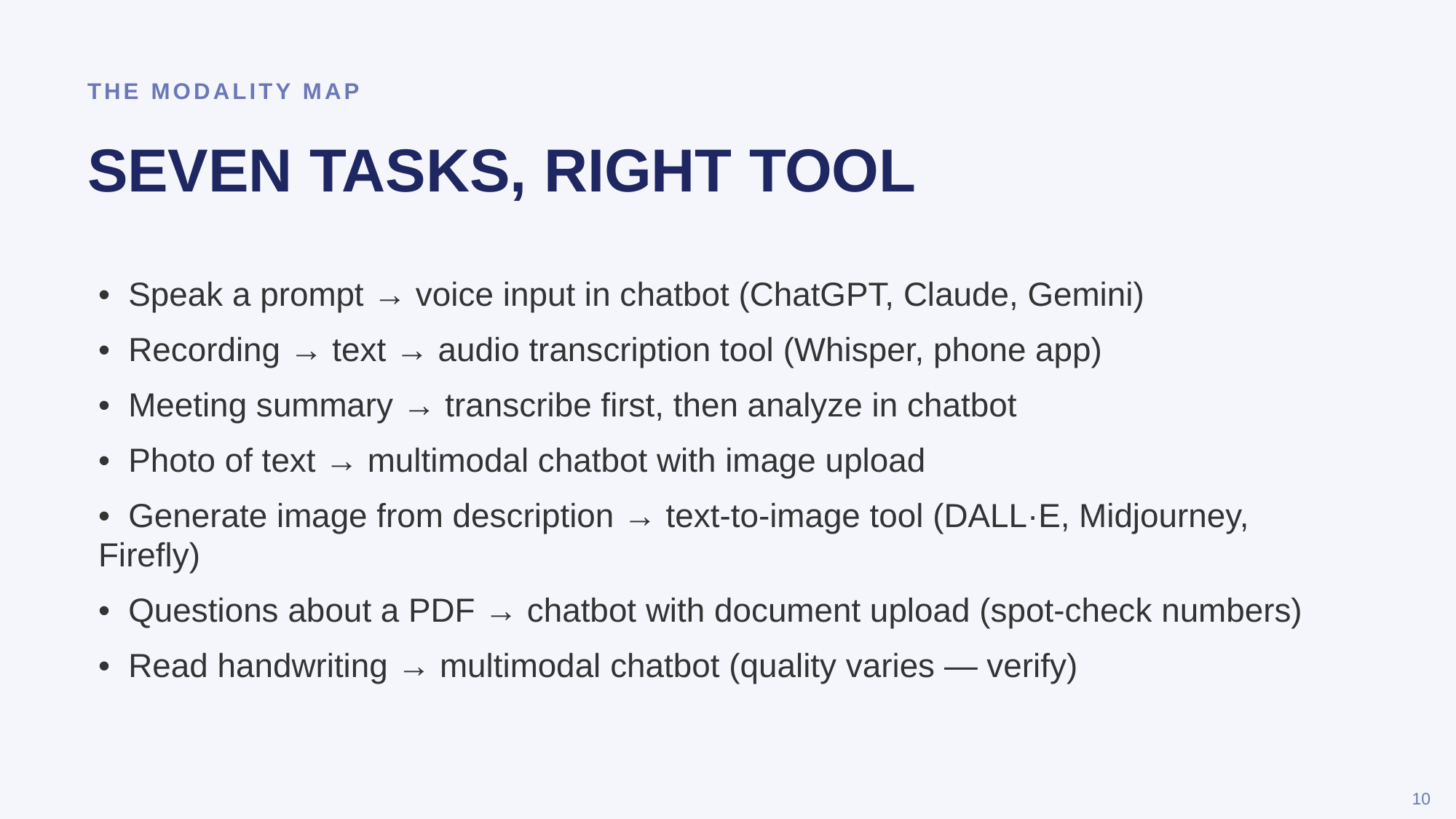

THE MODALITY MAP
SEVEN TASKS, RIGHT TOOL
•  Speak a prompt → voice input in chatbot (ChatGPT, Claude, Gemini)
•  Recording → text → audio transcription tool (Whisper, phone app)
•  Meeting summary → transcribe first, then analyze in chatbot
•  Photo of text → multimodal chatbot with image upload
•  Generate image from description → text-to-image tool (DALL·E, Midjourney, Firefly)
•  Questions about a PDF → chatbot with document upload (spot-check numbers)
•  Read handwriting → multimodal chatbot (quality varies — verify)
10